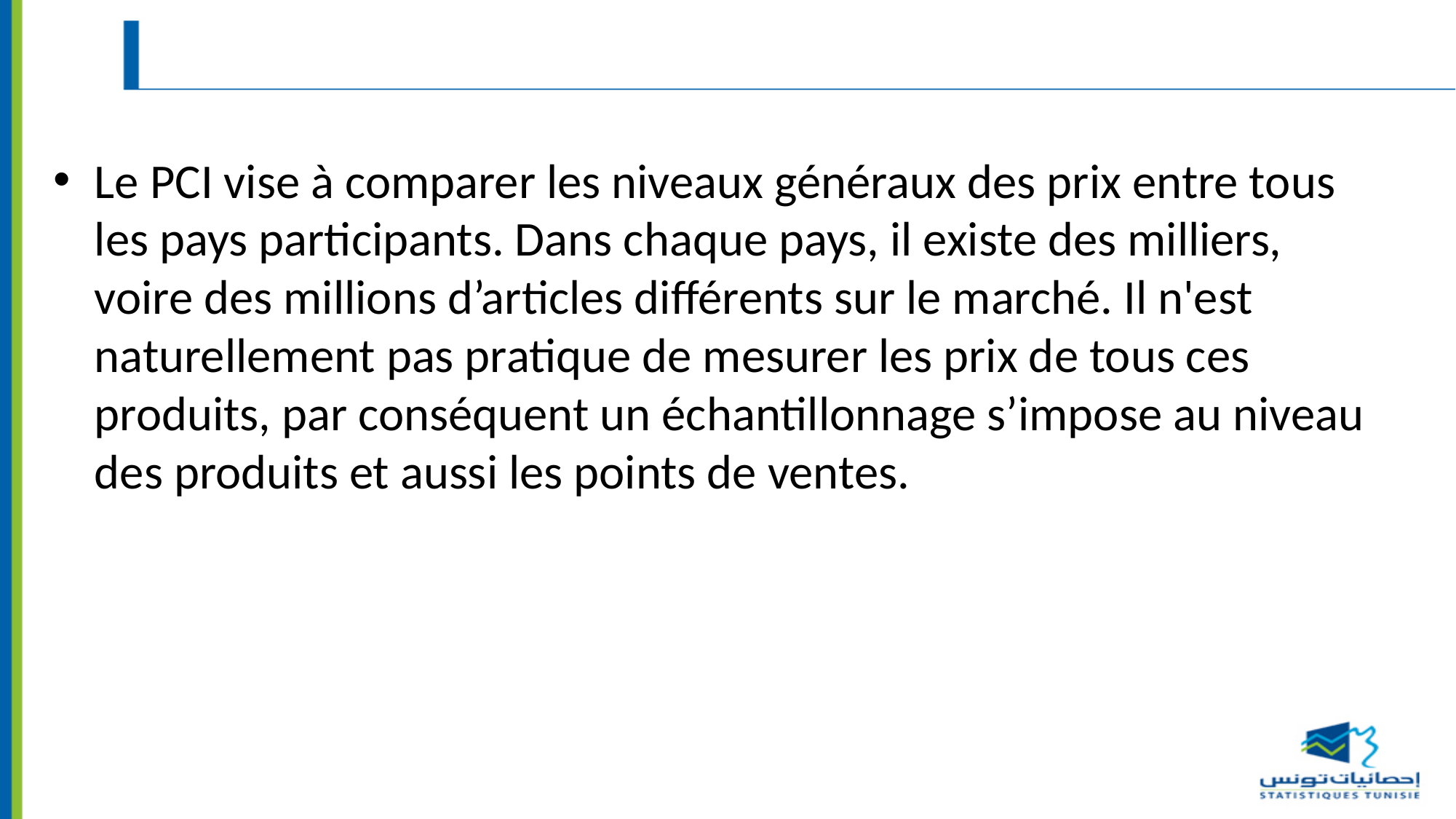

#
Le PCI vise à comparer les niveaux généraux des prix entre tous les pays participants. Dans chaque pays, il existe des milliers, voire des millions d’articles différents sur le marché. Il n'est naturellement pas pratique de mesurer les prix de tous ces produits, par conséquent un échantillonnage s’impose au niveau des produits et aussi les points de ventes.